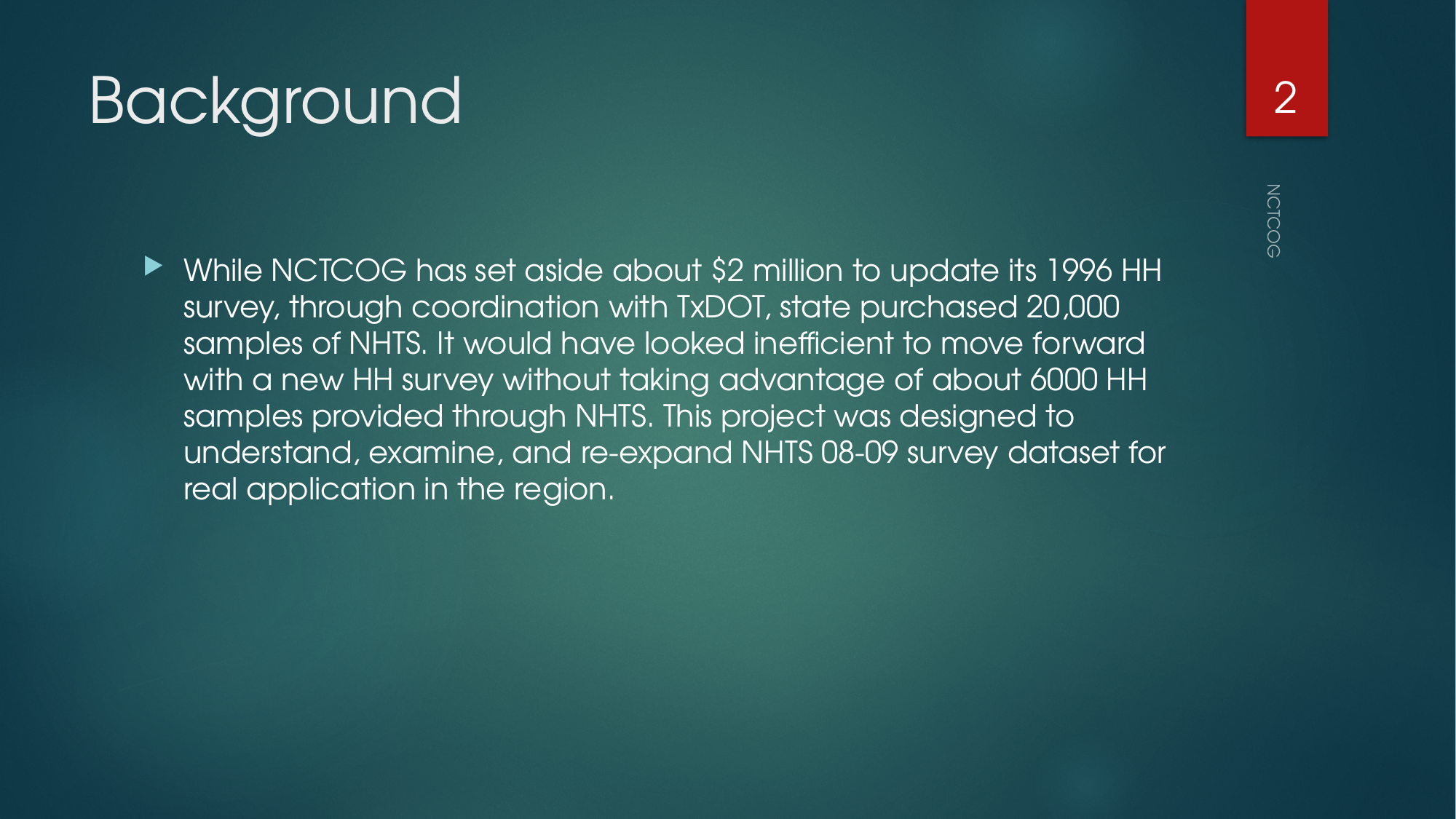

2
# Background
NCTCOG
While NCTCOG has set aside about $2 million to update its 1996 HH survey, through coordination with TxDOT, state purchased 20,000 samples of NHTS. It would have looked inefficient to move forward with a new HH survey without taking advantage of about 6000 HH samples provided through NHTS. This project was designed to understand, examine, and re-expand NHTS 08-09 survey dataset for real application in the region.